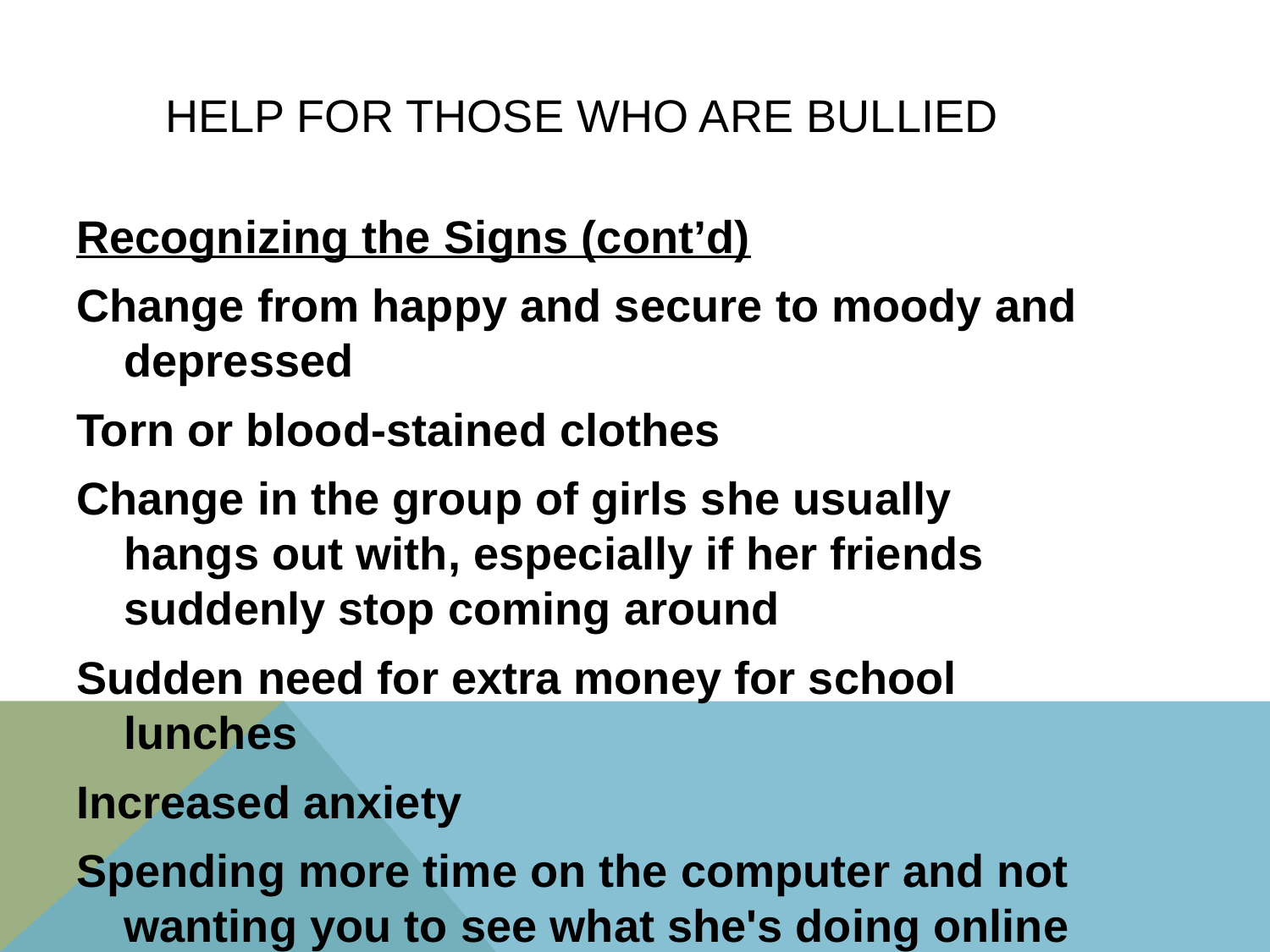

# Help for those who are bullied
Recognizing the Signs (cont’d)
Change from happy and secure to moody and depressed
Torn or blood-stained clothes
Change in the group of girls she usually hangs out with, especially if her friends suddenly stop coming around
Sudden need for extra money for school lunches
Increased anxiety
Spending more time on the computer and not wanting you to see what she's doing online